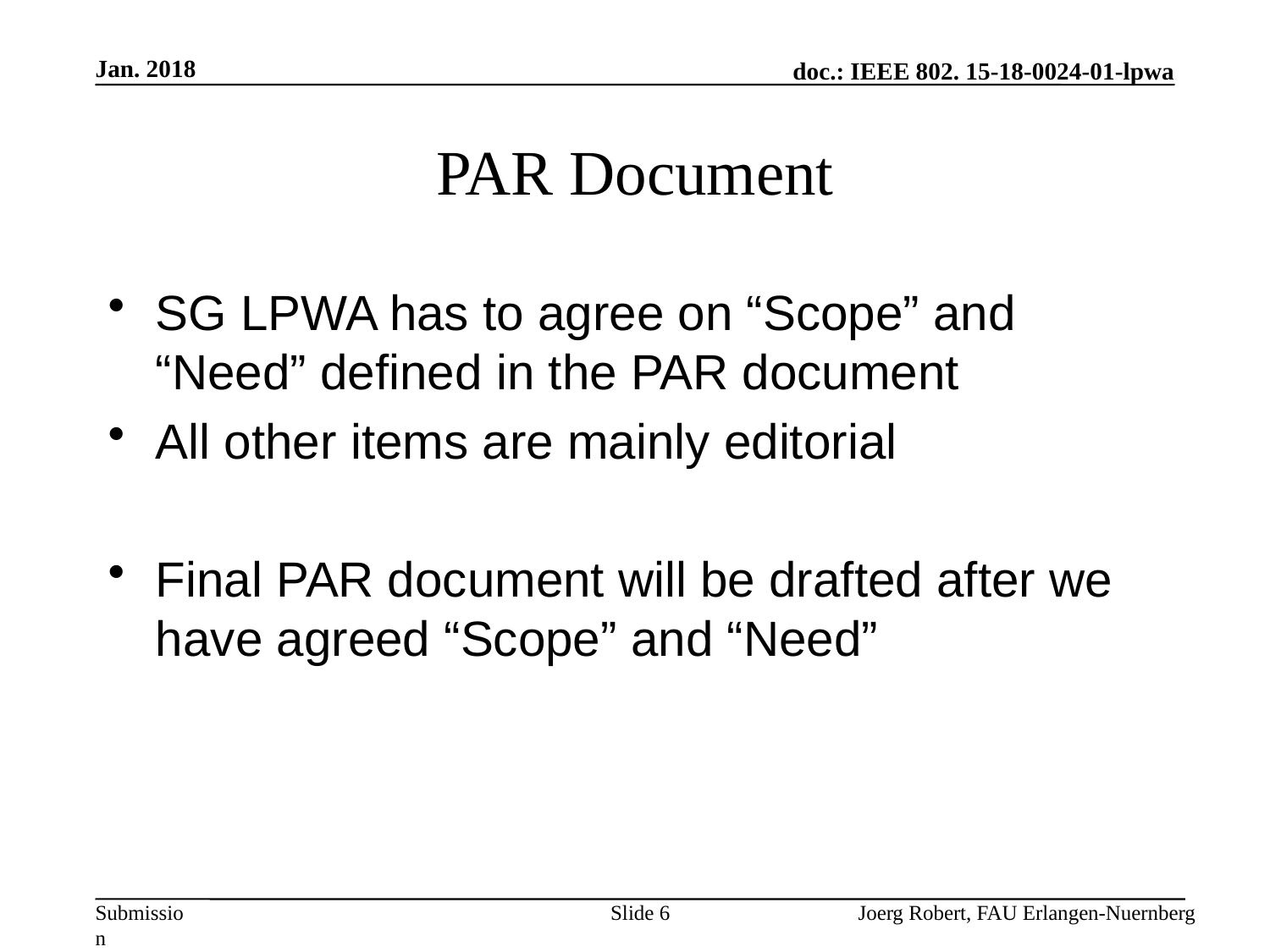

Jan. 2018
# PAR Document
SG LPWA has to agree on “Scope” and “Need” defined in the PAR document
All other items are mainly editorial

Final PAR document will be drafted after we have agreed “Scope” and “Need”

Slide 6
Joerg Robert, FAU Erlangen-Nuernberg